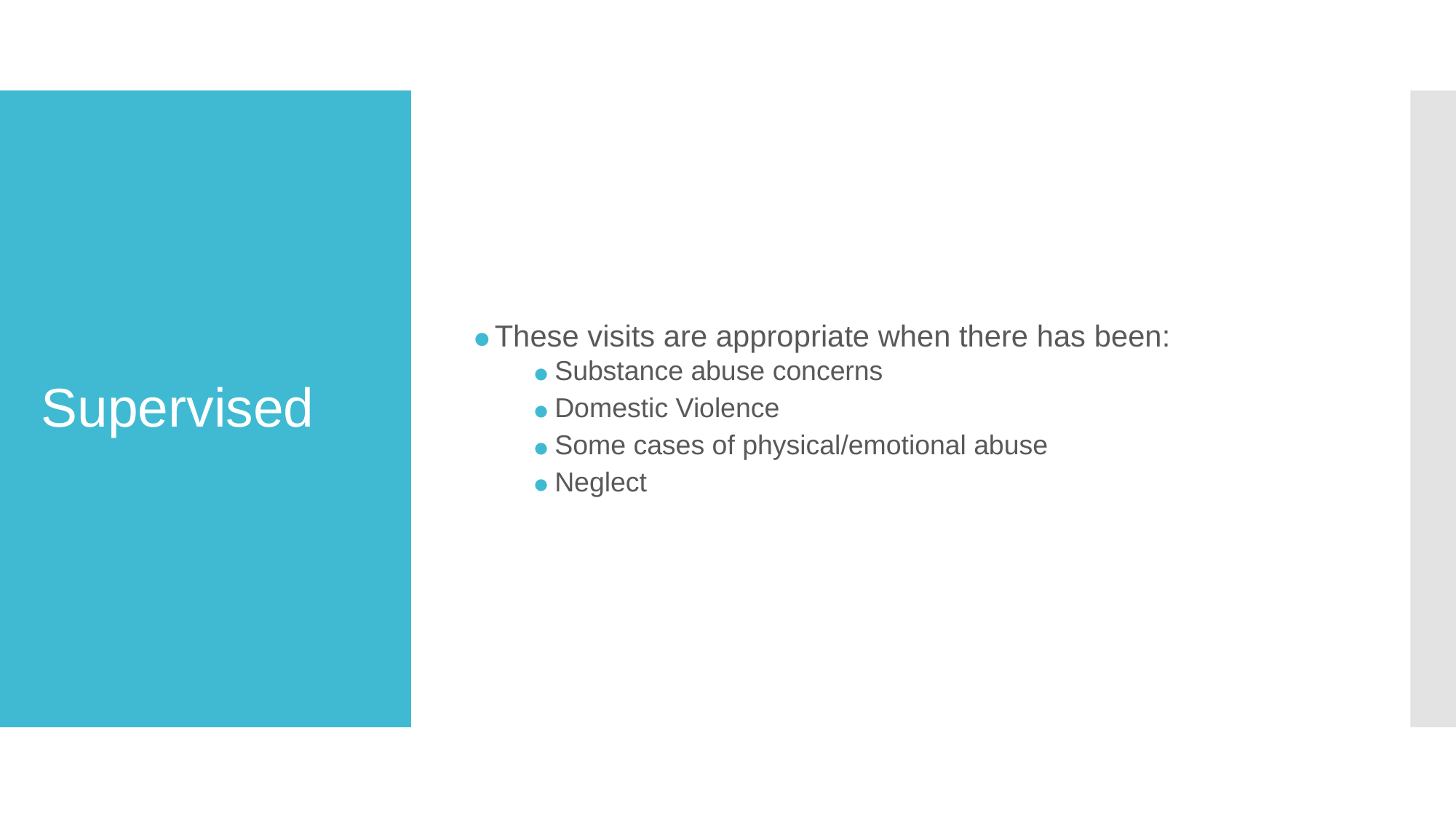

These visits are appropriate when there has been:
Substance abuse concerns
Domestic Violence
Some cases of physical/emotional abuse
Neglect
# Supervised